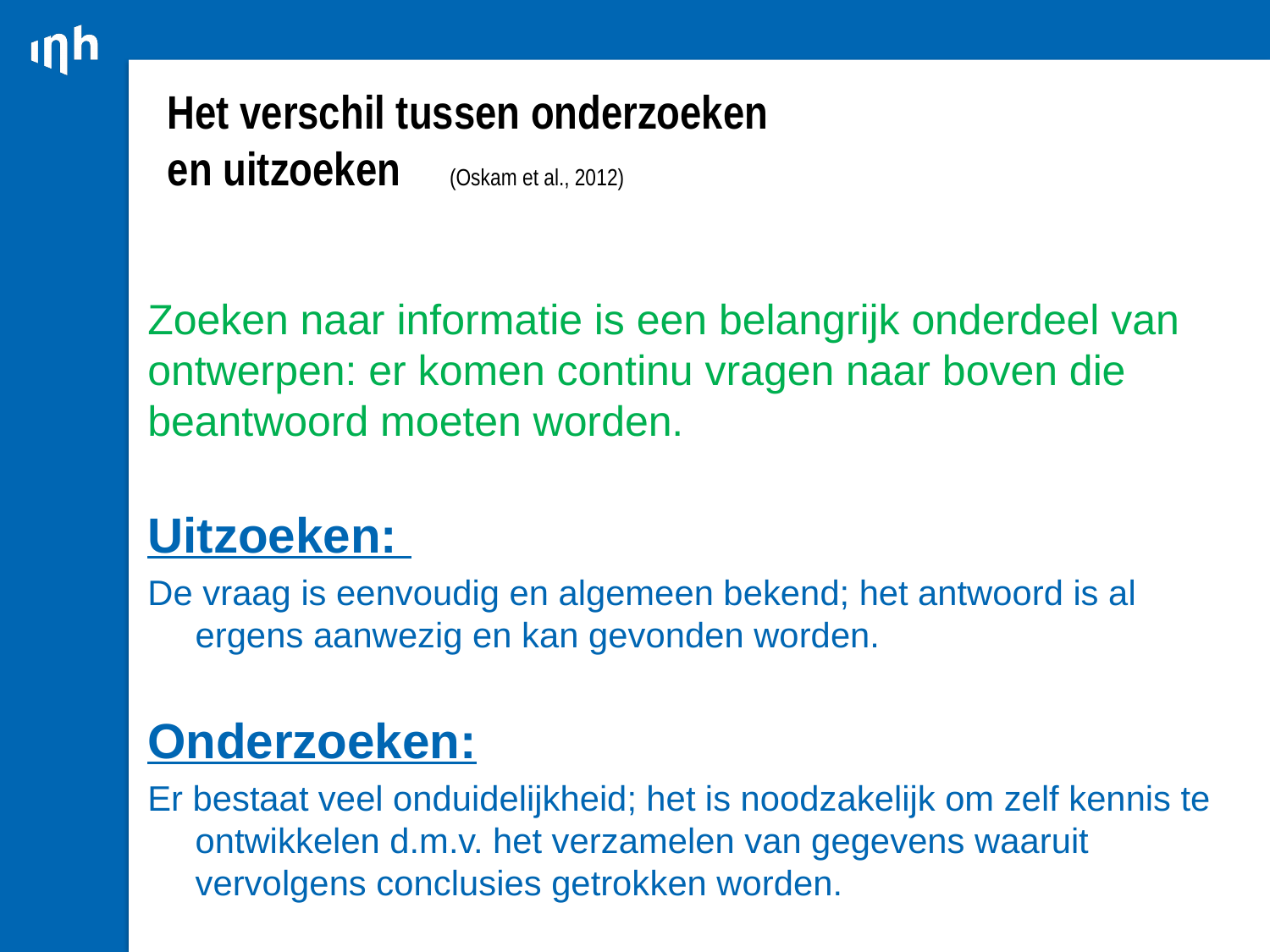

# Het verschil tussen onderzoeken en uitzoeken				(Oskam et al., 2012)
Zoeken naar informatie is een belangrijk onderdeel van ontwerpen: er komen continu vragen naar boven die beantwoord moeten worden.

Uitzoeken:
De vraag is eenvoudig en algemeen bekend; het antwoord is al ergens aanwezig en kan gevonden worden.

Onderzoeken:
Er bestaat veel onduidelijkheid; het is noodzakelijk om zelf kennis te ontwikkelen d.m.v. het verzamelen van gegevens waaruit vervolgens conclusies getrokken worden.